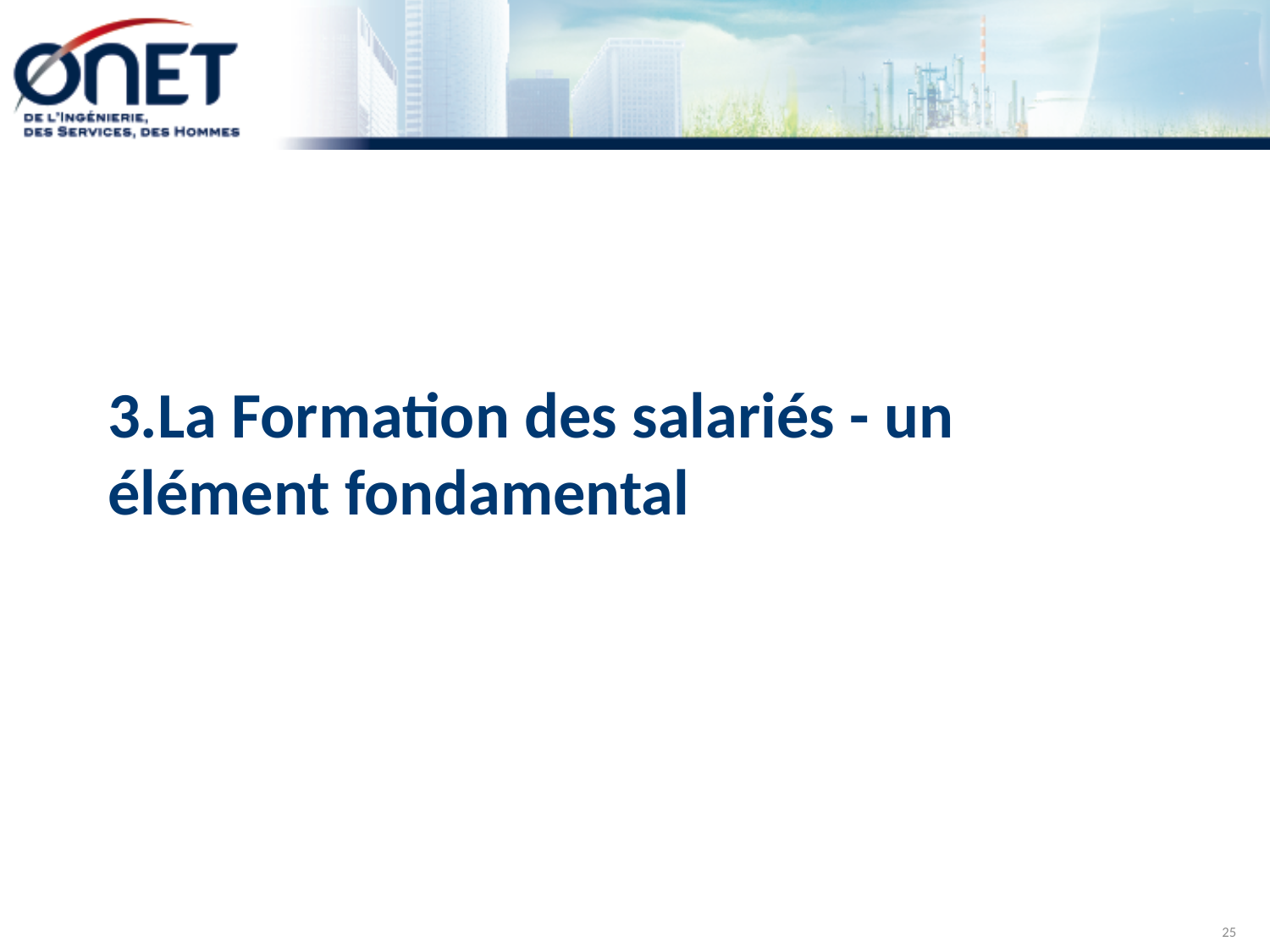

# 3.La Formation des salariés - un élément fondamental
25